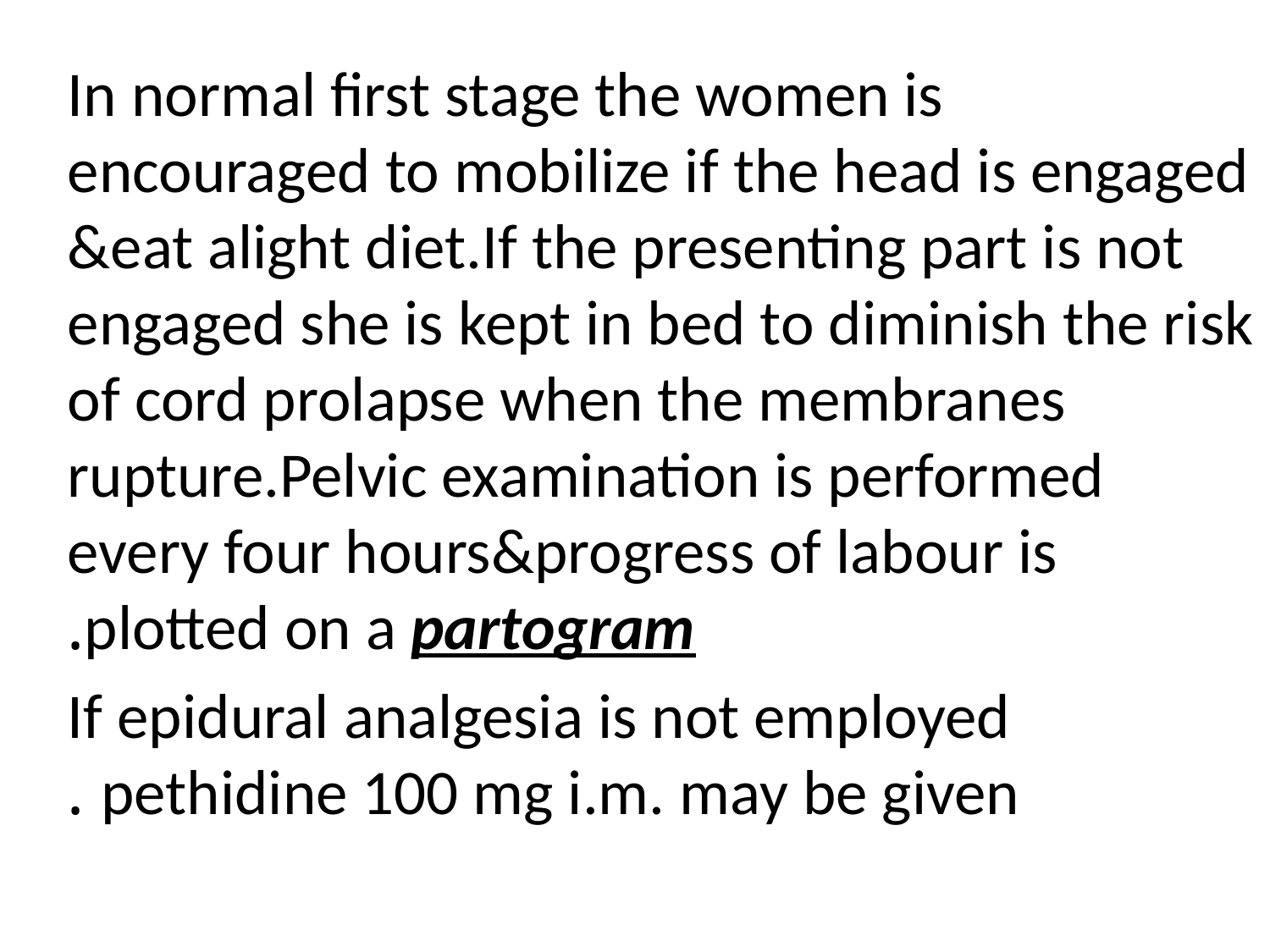

In normal first stage the women is encouraged to mobilize if the head is engaged &eat alight diet.If the presenting part is not engaged she is kept in bed to diminish the risk of cord prolapse when the membranes rupture.Pelvic examination is performed every four hours&progress of labour is plotted on a partogram.
If epidural analgesia is not employed pethidine 100 mg i.m. may be given .